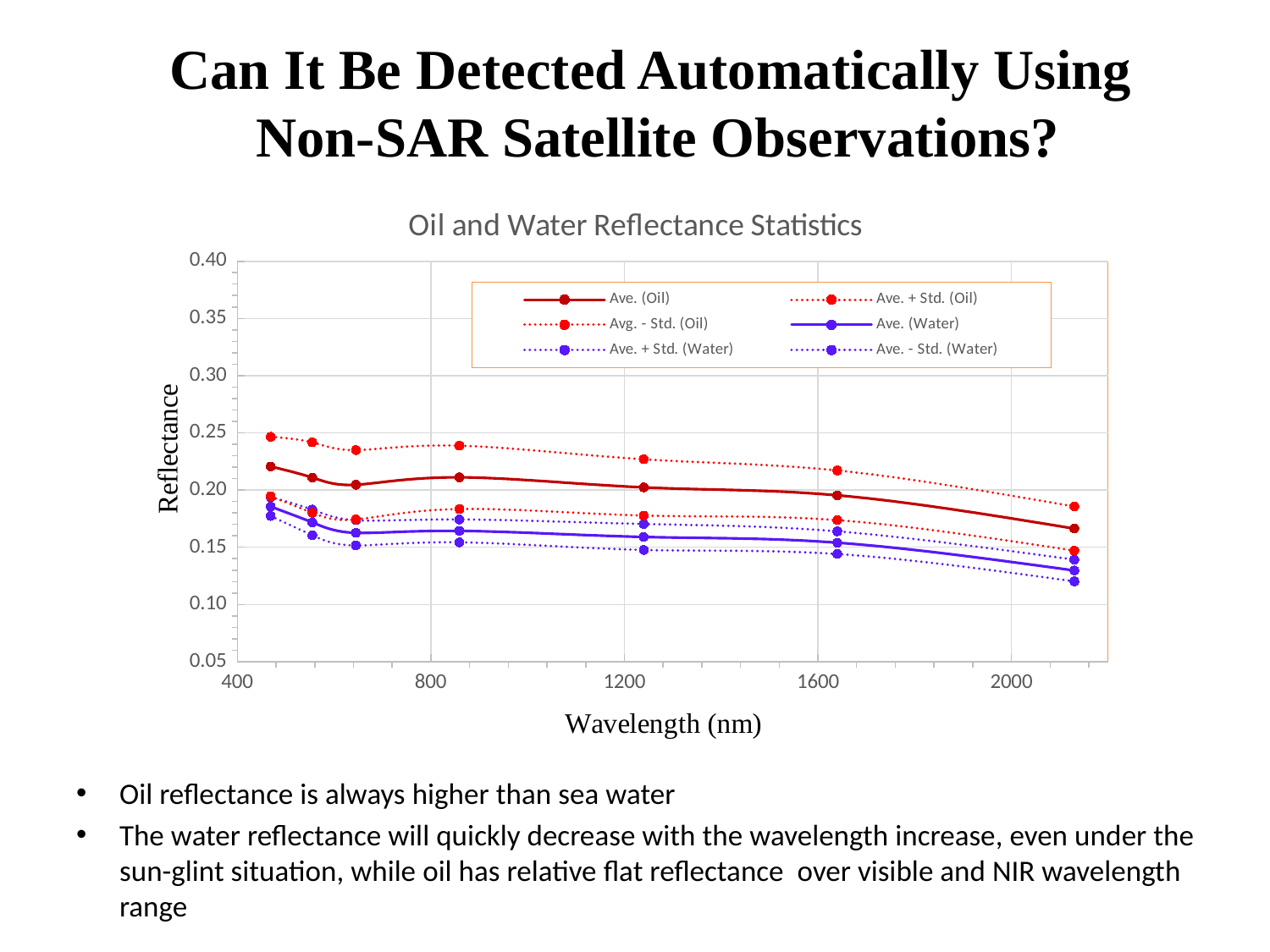

# Can It Be Detected Automatically Using Non-SAR Satellite Observations?

### Chart: Oil and Water Reflectance Statistics

| Category |  |  |  |  |  |  |
|---|---|---|---|---|---|---|
Oil reflectance is always higher than sea water
The water reflectance will quickly decrease with the wavelength increase, even under the sun-glint situation, while oil has relative flat reflectance  over visible and NIR wavelength range